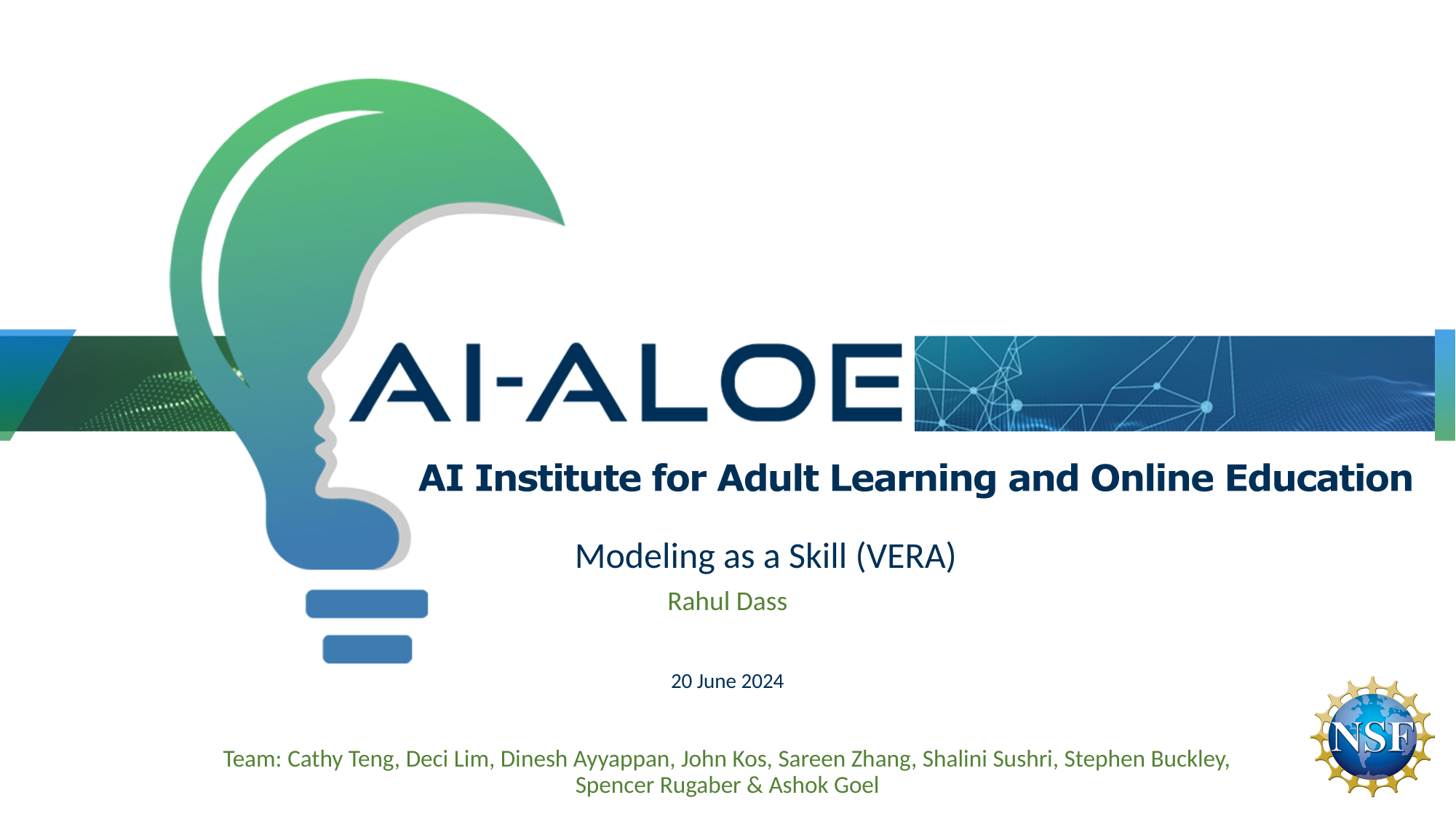

Modeling as a Skill (VERA)
Rahul Dass

20 June 2024

Team: Cathy Teng, Deci Lim, Dinesh Ayyappan, John Kos, Sareen Zhang, Shalini Sushri, Stephen Buckley,
Spencer Rugaber & Ashok Goel